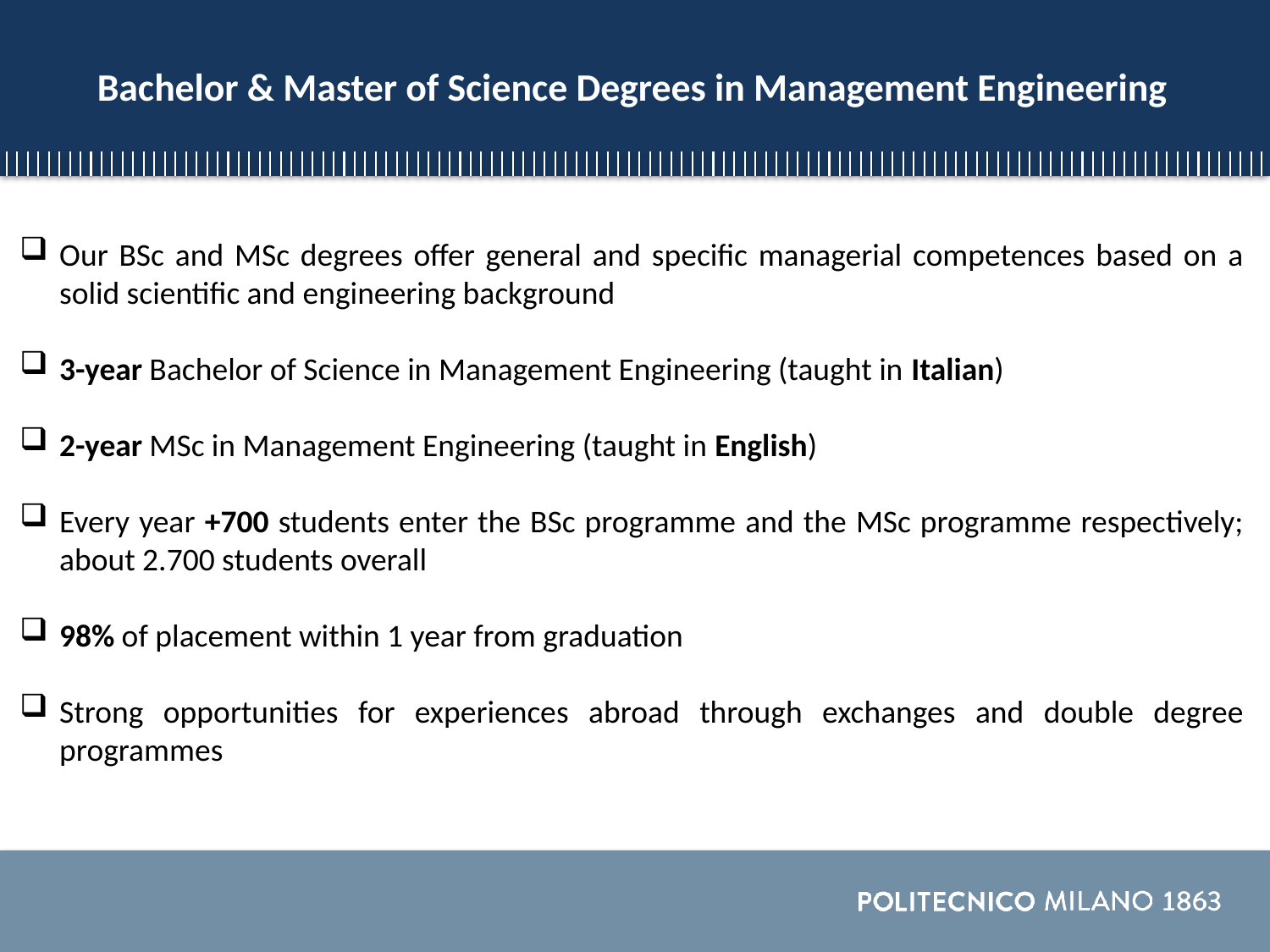

# Bachelor & Master of Science Degrees in Management Engineering
Our BSc and MSc degrees offer general and specific managerial competences based on a solid scientific and engineering background

3-year Bachelor of Science in Management Engineering (taught in Italian)

2-year MSc in Management Engineering (taught in English)

Every year +700 students enter the BSc programme and the MSc programme respectively; about 2.700 students overall

98% of placement within 1 year from graduation

Strong opportunities for experiences abroad through exchanges and double degree programmes